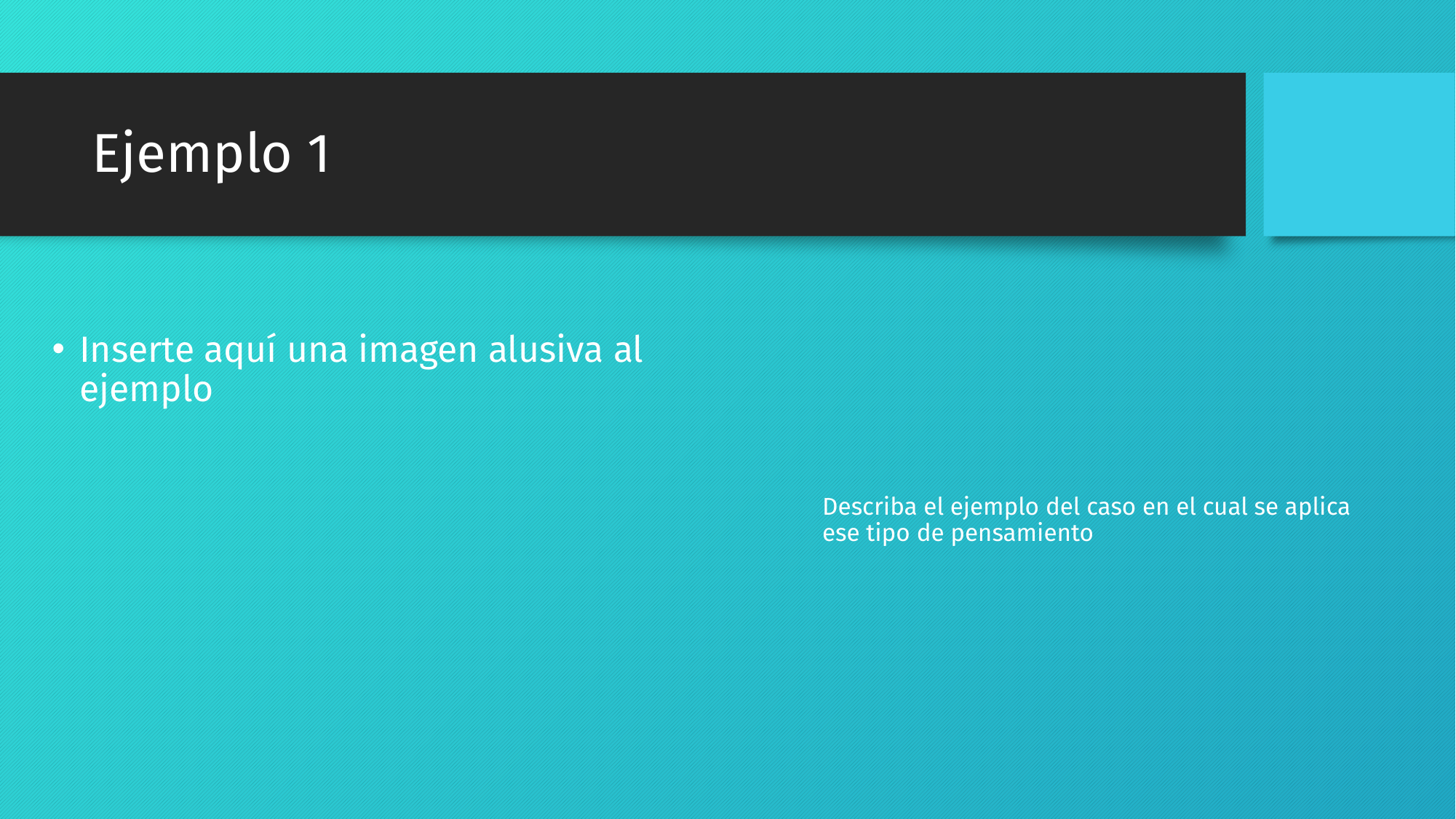

# Ejemplo 1
Describa el ejemplo del caso en el cual se aplica ese tipo de pensamiento
Inserte aquí una imagen alusiva al ejemplo